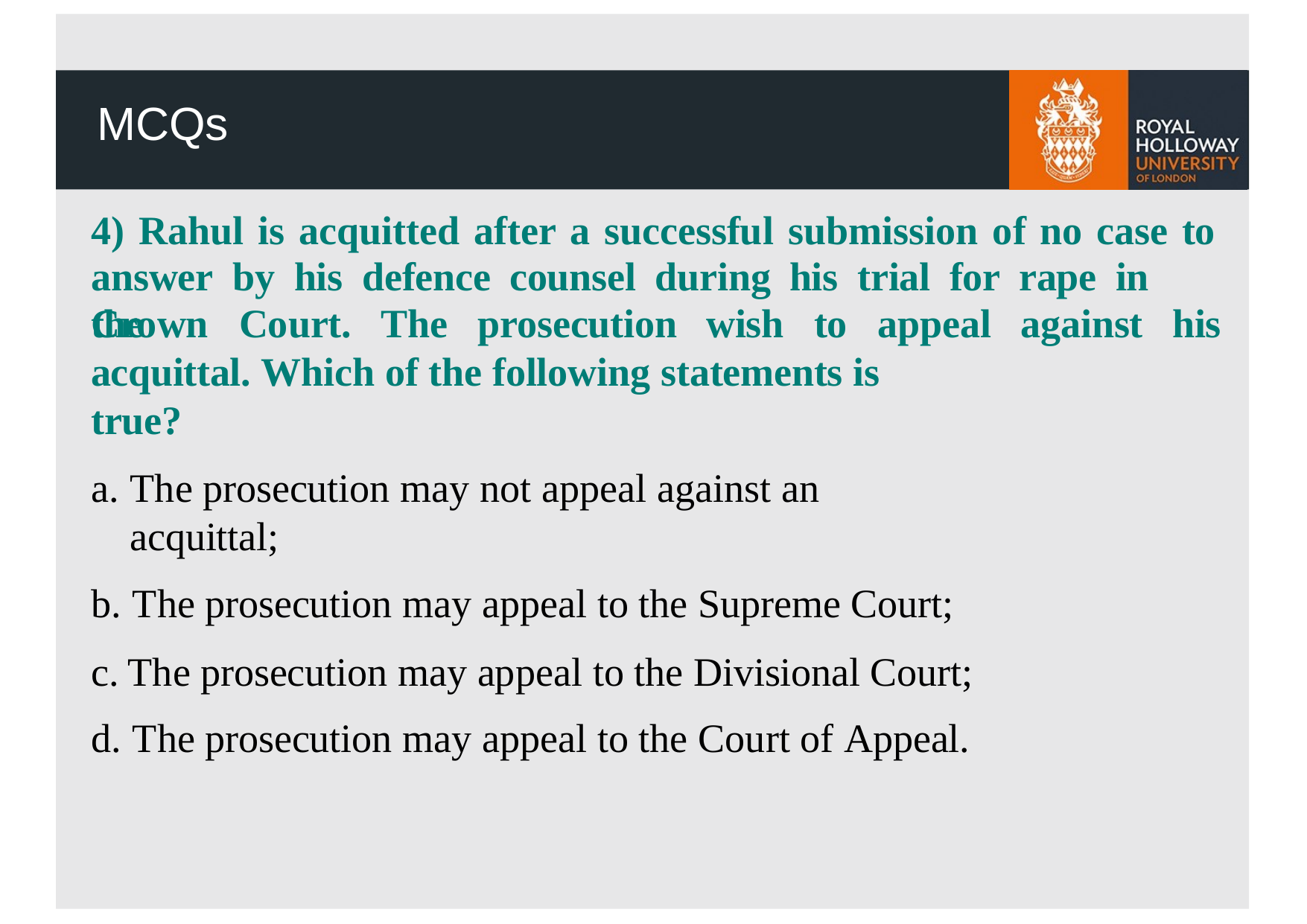

# MCQs
4) Rahul is acquitted after a successful submission of no case to answer	by	his	defence	counsel	during	his	trial	for	rape	in	the
Crown	Court.	The	prosecution	wish	to	appeal	against	his
acquittal. Which of the following statements is true?
The prosecution may not appeal against an acquittal;
The prosecution may appeal to the Supreme Court;
The prosecution may appeal to the Divisional Court;
The prosecution may appeal to the Court of Appeal.